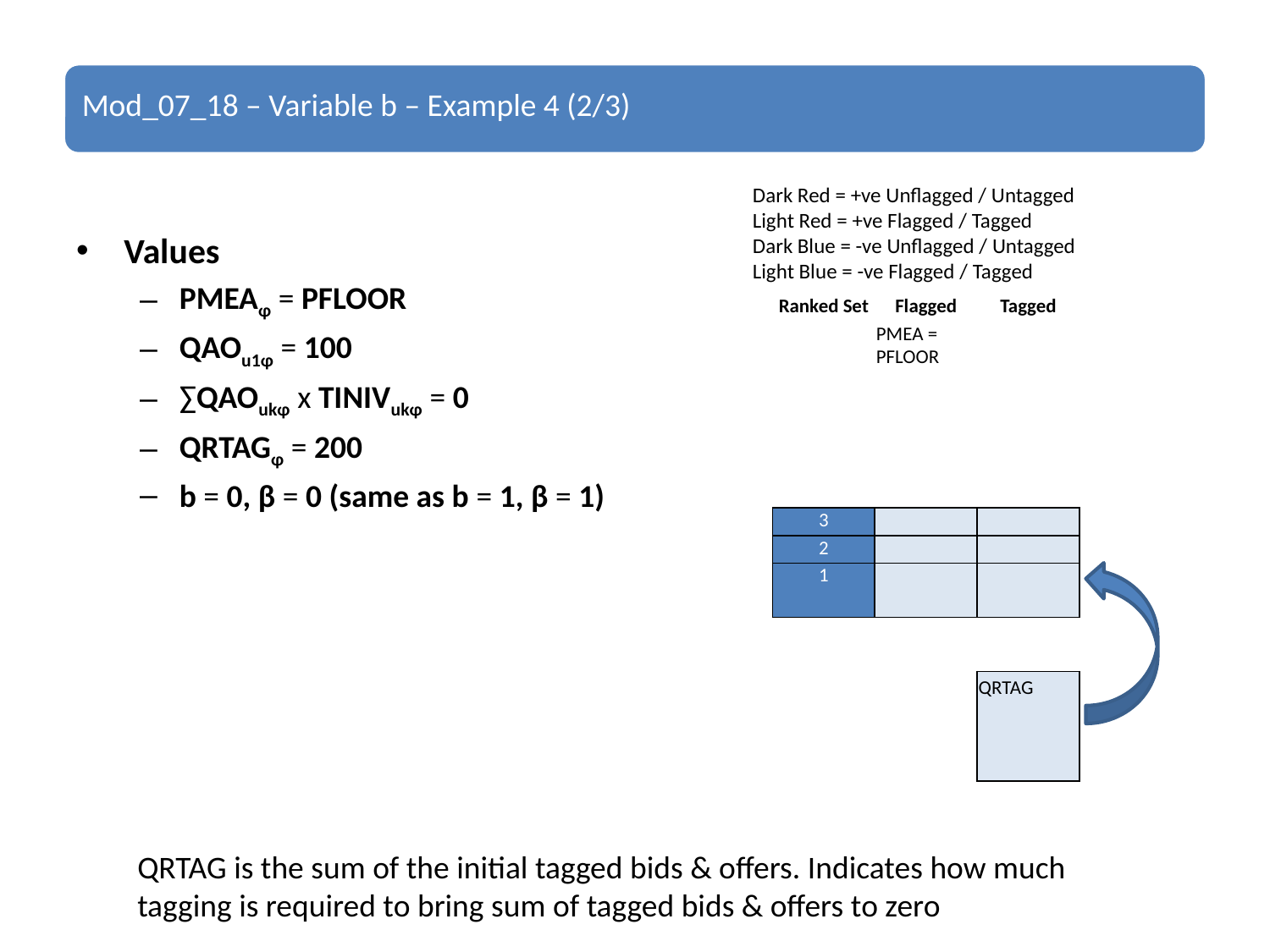

Mod_07_18 – Variable b – Example 4 (2/3)
Dark Red = +ve Unflagged / Untagged
Light Red = +ve Flagged / Tagged
Dark Blue = -ve Unflagged / Untagged
Light Blue = -ve Flagged / Tagged
Values
PMEAφ = PFLOOR
QAOu1φ = 100
∑QAOukφ x TINIVukφ = 0
QRTAGφ = 200
b = 0, β = 0 (same as b = 1, β = 1)

| Ranked Set | Flagged | Tagged |
| --- | --- | --- |
|  | PMEA = |  |
|  | PFLOOR |  |
| 6 |  |  |
|  | PMEA |  |
| 5 |  |  |
|  |  |  |
| 4 |  |  |
| 3 |  |  |
| 2 |  |  |
| 1 |  |  |
|  |  |  |
|  |  |  |
|  |  |  |
|  |  | QRTAG |
|  |  |  |
|  |  |  |
|  |  |  |

QRTAG is the sum of the initial tagged bids & offers. Indicates how much tagging is required to bring sum of tagged bids & offers to zero